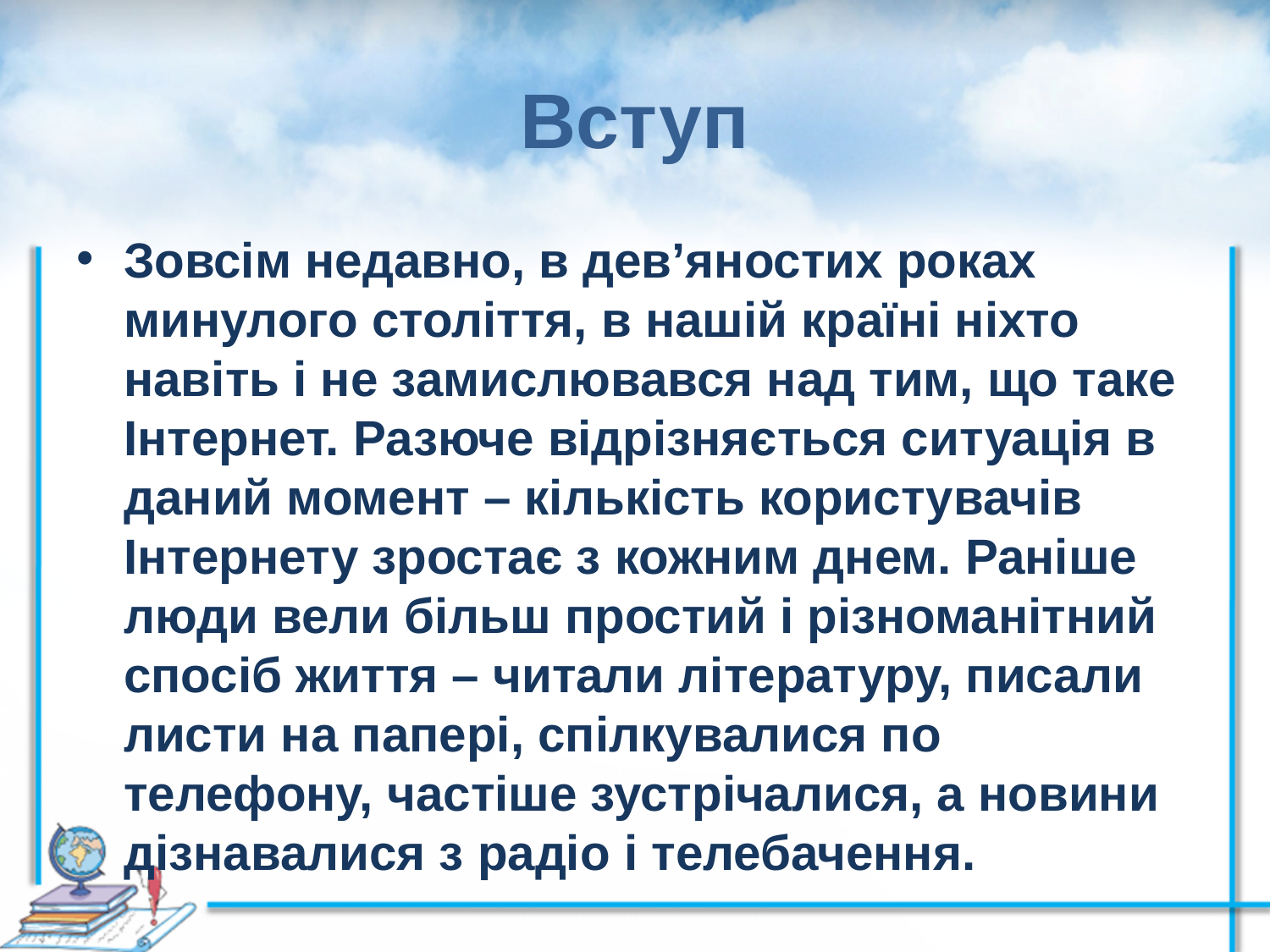

# Вступ
Зовсім недавно, в дев’яностих роках минулого століття, в нашій країні ніхто навіть і не замислювався над тим, що таке Інтернет. Разюче відрізняється ситуація в даний момент – кількість користувачів Інтернету зростає з кожним днем. Раніше люди вели більш простий і різноманітний спосіб життя – читали літературу, писали листи на папері, спілкувалися по телефону, частіше зустрічалися, а новини дізнавалися з радіо і телебачення.